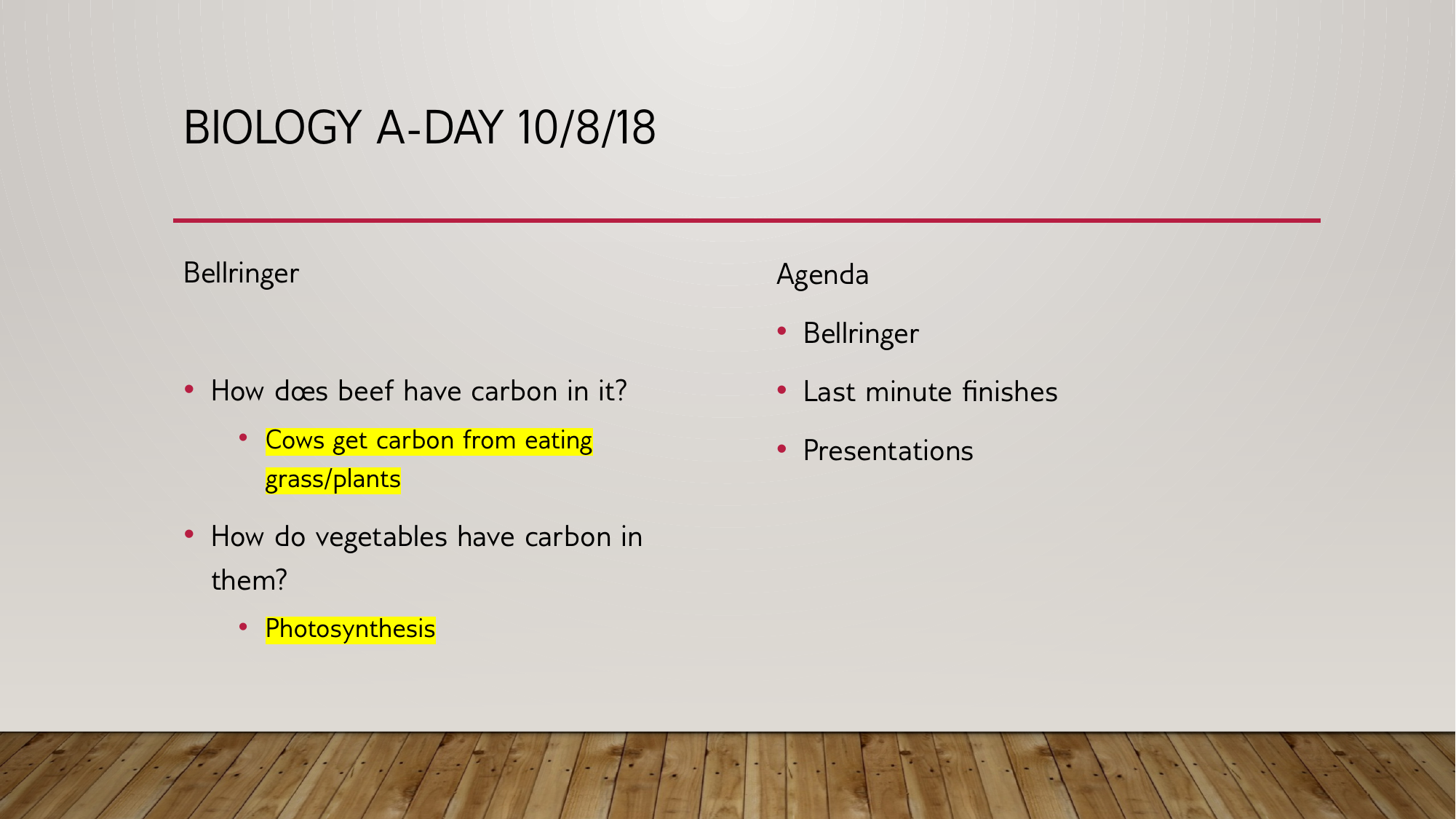

# Biology A-day 10/8/18
Bellringer

How does beef have carbon in it?
Cows get carbon from eating grass/plants
How do vegetables have carbon in them?
Photosynthesis

Agenda
Bellringer
Last minute finishes
Presentations